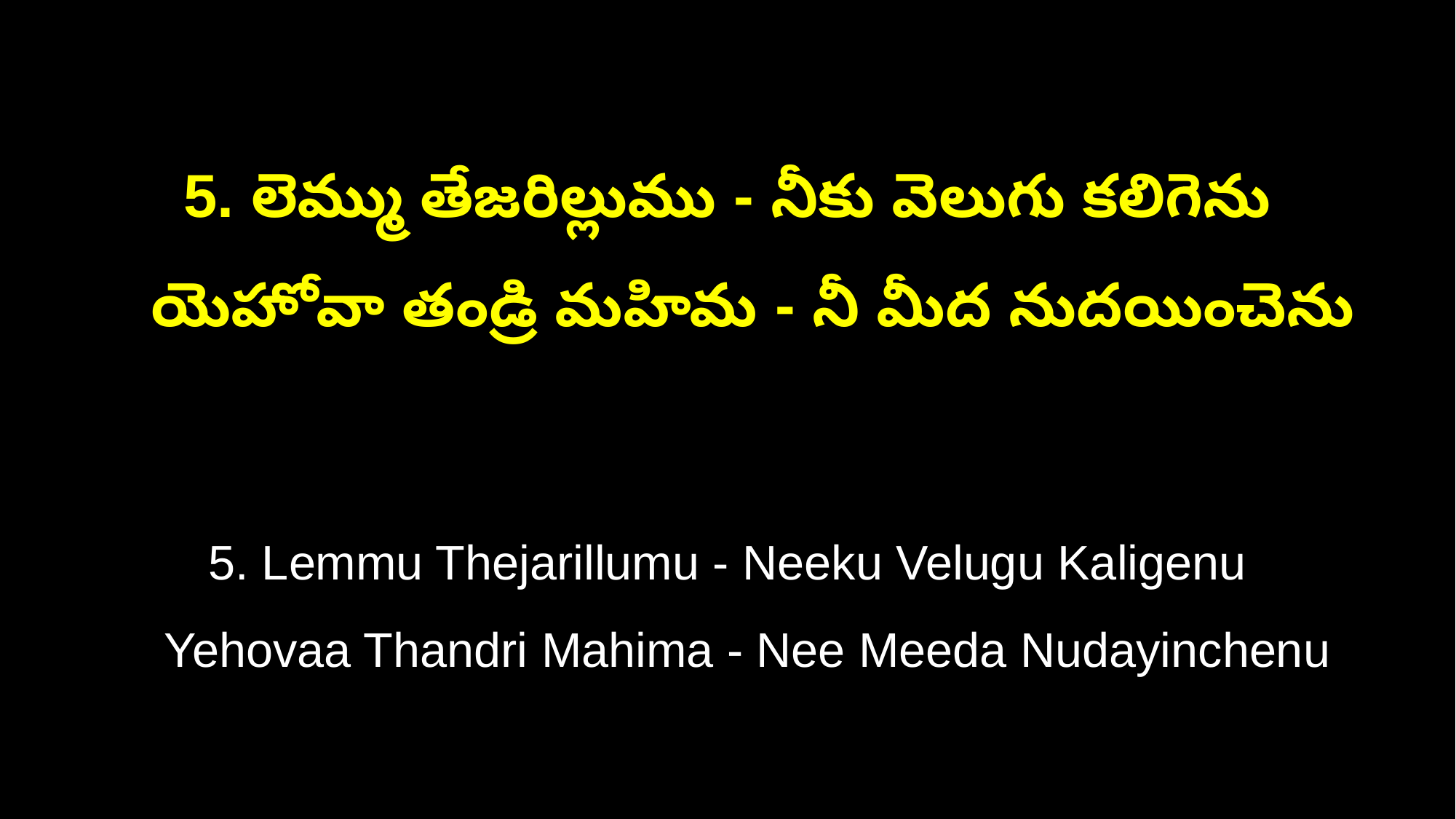

5. లెమ్ము తేజరిల్లుము - నీకు వెలుగు కలిగెను
   యెహోవా తండ్రి మహిమ - నీ మీద నుదయించెను
5. Lemmu Thejarillumu - Neeku Velugu Kaligenu
   Yehovaa Thandri Mahima - Nee Meeda Nudayinchenu